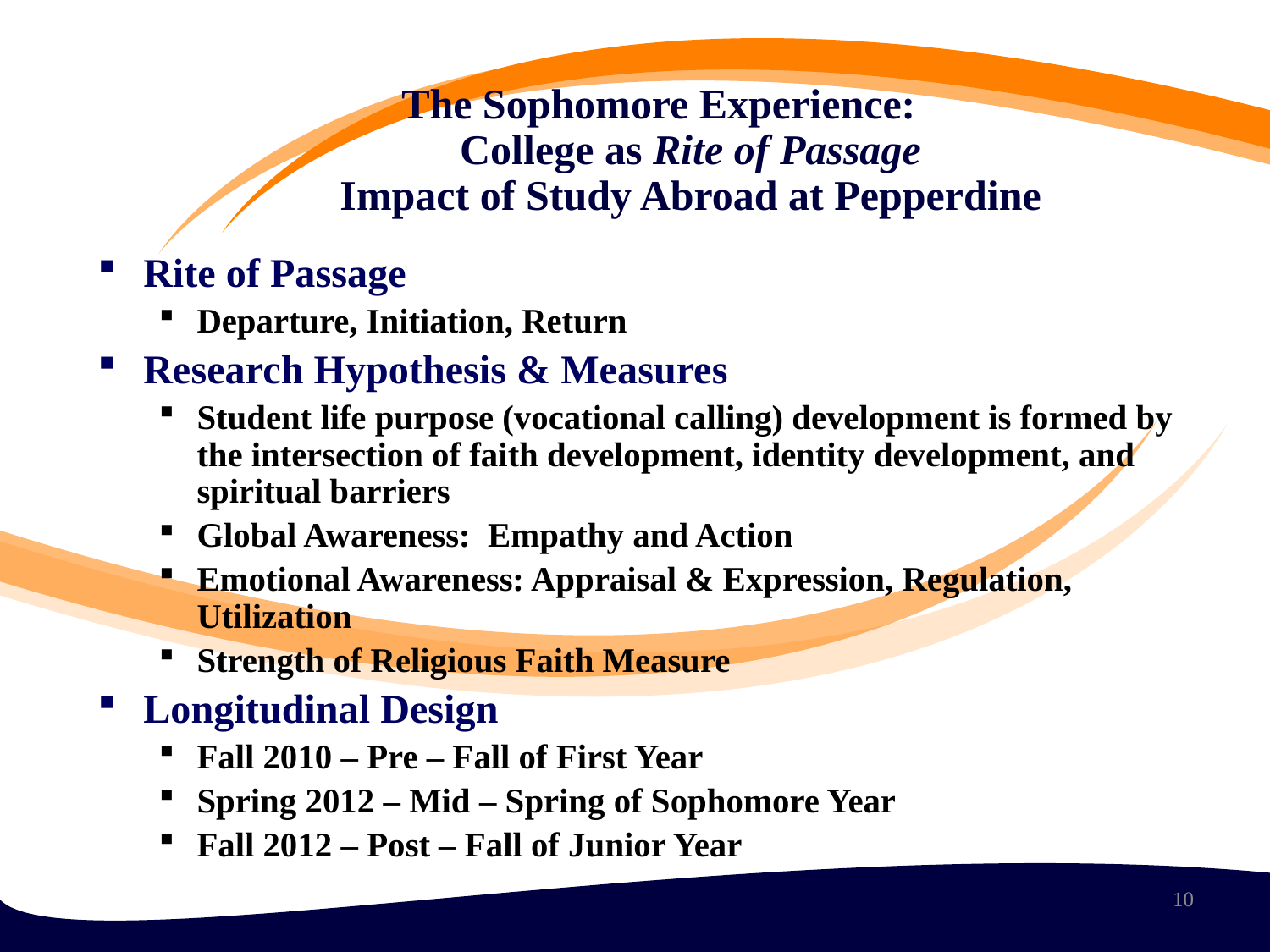

The Sophomore Experience:
College as Rite of Passage
Impact of Study Abroad at Pepperdine
Rite of Passage
Departure, Initiation, Return
Research Hypothesis & Measures
Student life purpose (vocational calling) development is formed by the intersection of faith development, identity development, and spiritual barriers
Global Awareness:  Empathy and Action
Emotional Awareness: Appraisal & Expression, Regulation, Utilization
Strength of Religious Faith Measure
Longitudinal Design
Fall 2010 – Pre – Fall of First Year
Spring 2012 – Mid – Spring of Sophomore Year
Fall 2012 – Post – Fall of Junior Year

10